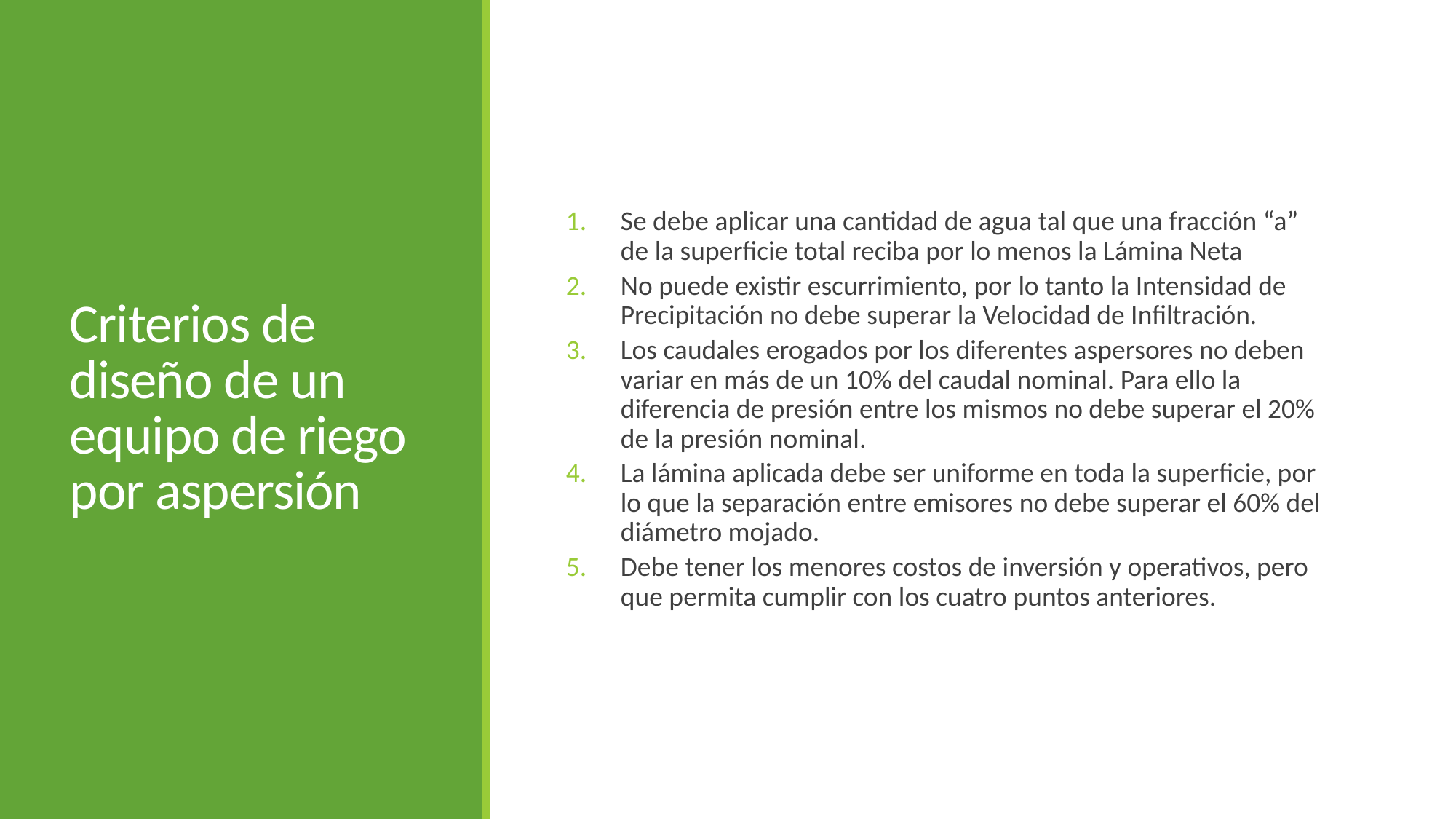

Criterios de diseño de un equipo de riego por aspersión
Se debe aplicar una cantidad de agua tal que una fracción “a” de la superficie total reciba por lo menos la Lámina Neta
No puede existir escurrimiento, por lo tanto la Intensidad de Precipitación no debe superar la Velocidad de Infiltración.
Los caudales erogados por los diferentes aspersores no deben variar en más de un 10% del caudal nominal. Para ello la diferencia de presión entre los mismos no debe superar el 20% de la presión nominal.
La lámina aplicada debe ser uniforme en toda la superficie, por lo que la separación entre emisores no debe superar el 60% del diámetro mojado.
Debe tener los menores costos de inversión y operativos, pero que permita cumplir con los cuatro puntos anteriores.